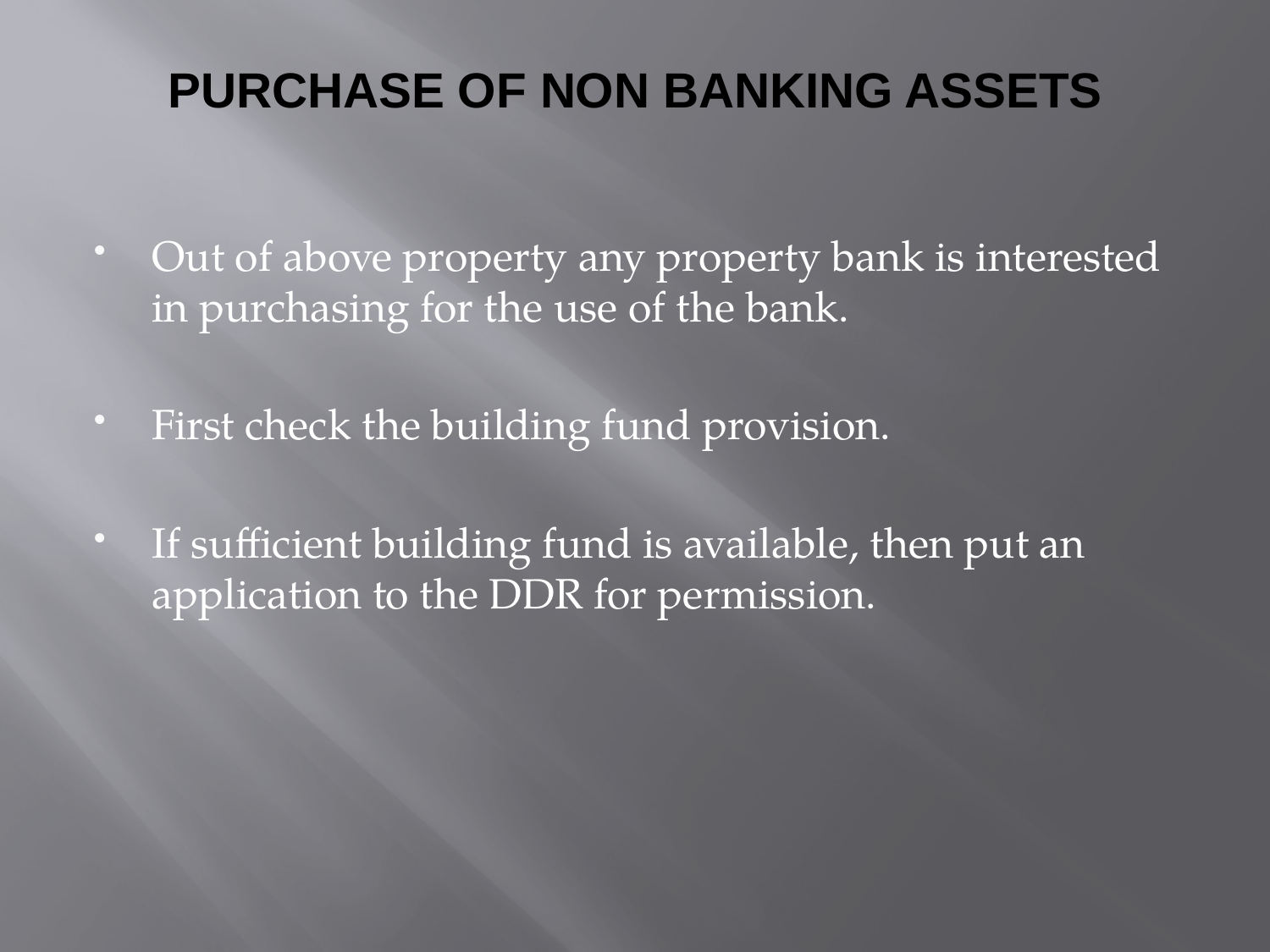

# PURCHASE OF NON BANKING ASSETS
Out of above property any property bank is interested in purchasing for the use of the bank.

First check the building fund provision.

If sufficient building fund is available, then put an application to the DDR for permission.